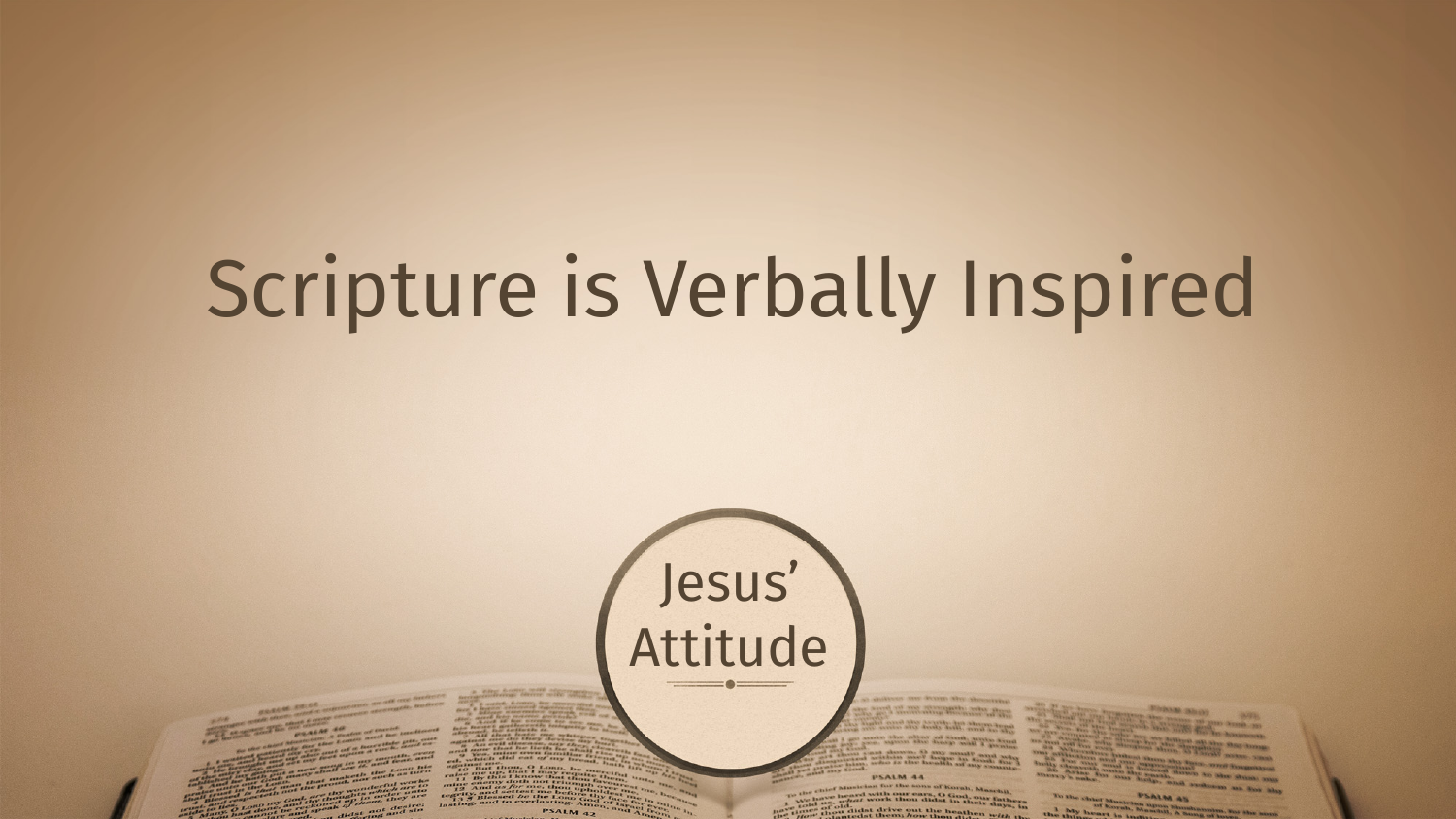

Scripture is Verbally Inspired
# Jesus’ Attitude